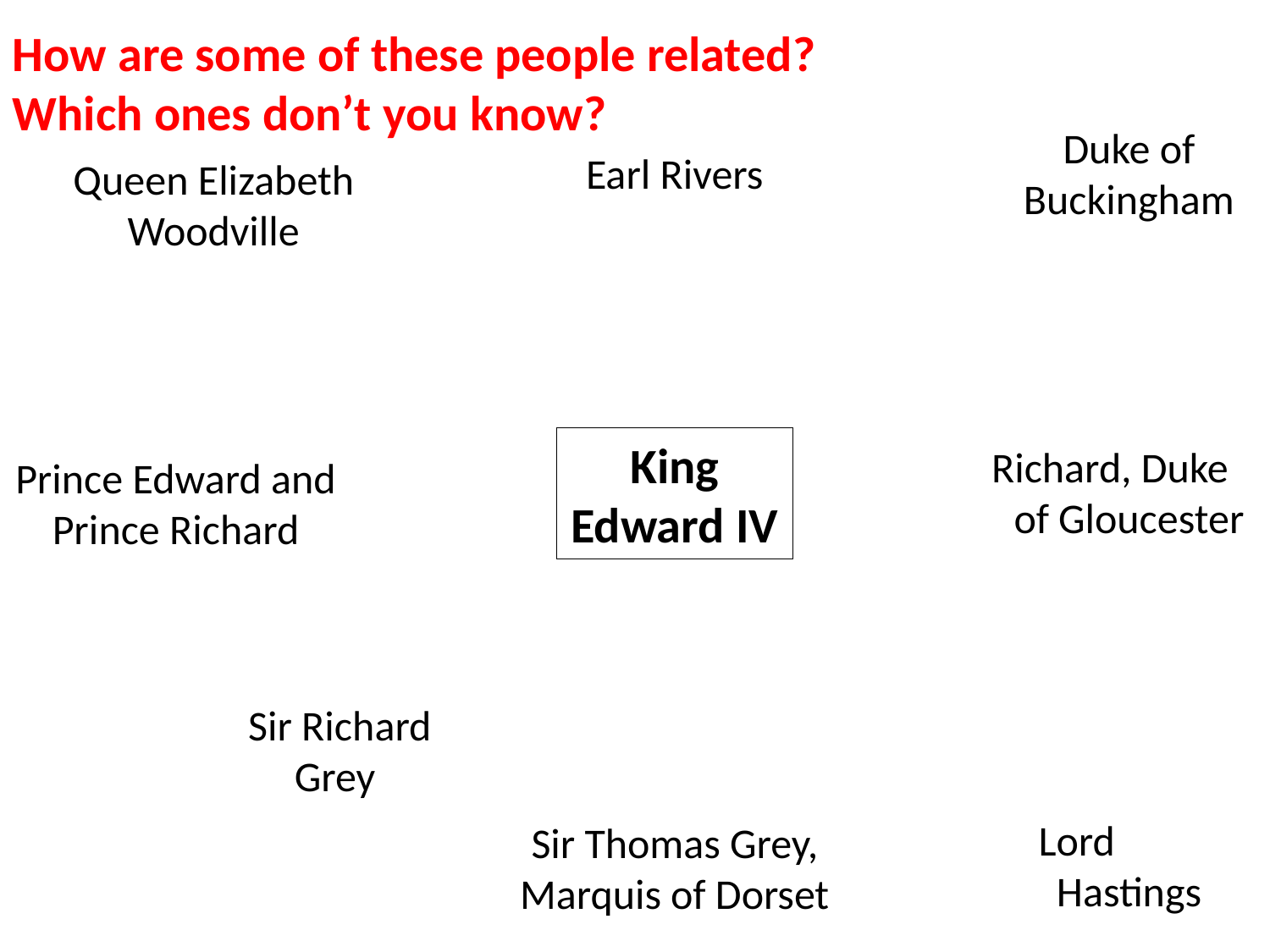

How are some of these people related?
Which ones don’t you know?
Duke of Buckingham
Earl Rivers
Queen Elizabeth Woodville
King Edward IV
Richard, Duke     of Gloucester
Prince Edward and Prince Richard
Sir Richard Grey
Lord            Hastings
Sir Thomas Grey, Marquis of Dorset